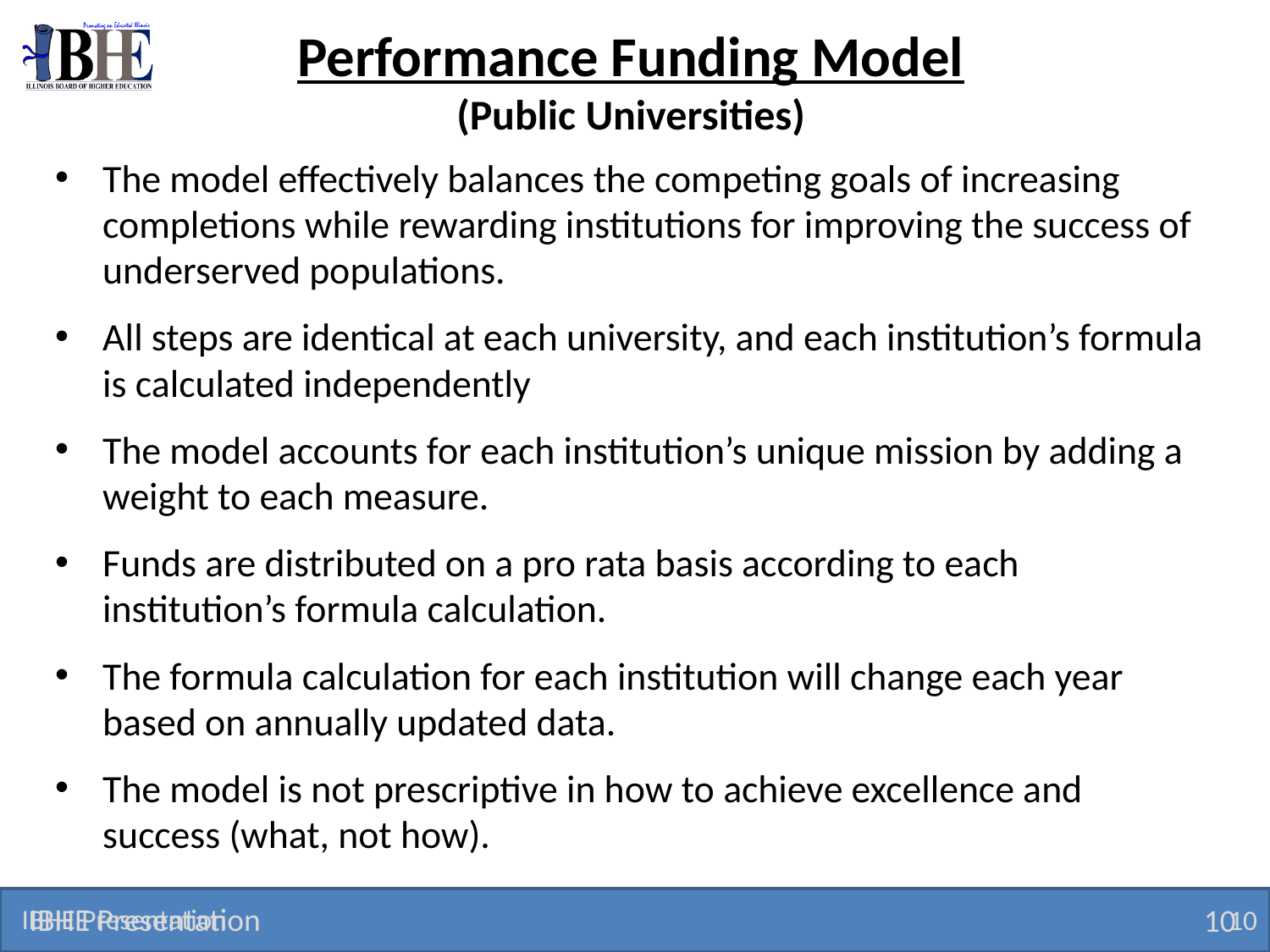

# Performance Funding Model (Public Universities)
The model effectively balances the competing goals of increasing completions while rewarding institutions for improving the success of underserved populations.
All steps are identical at each university, and each institution’s formula is calculated independently
The model accounts for each institution’s unique mission by adding a weight to each measure.
Funds are distributed on a pro rata basis according to each institution’s formula calculation.
The formula calculation for each institution will change each year based on annually updated data.
The model is not prescriptive in how to achieve excellence and success (what, not how).
IBHE Presentation
10